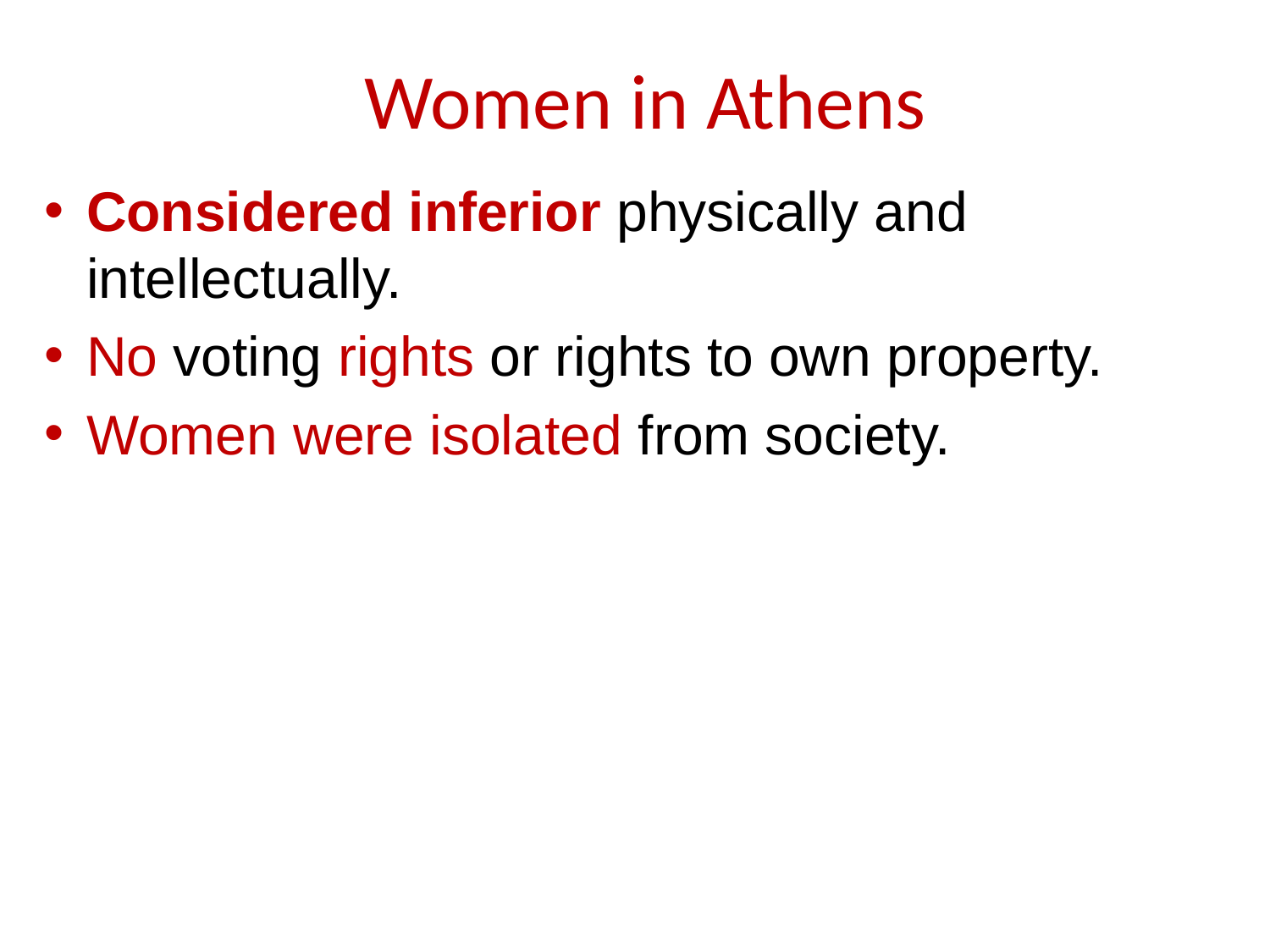

# Women in Athens
Considered inferior physically and intellectually.
No voting rights or rights to own property.
Women were isolated from society.